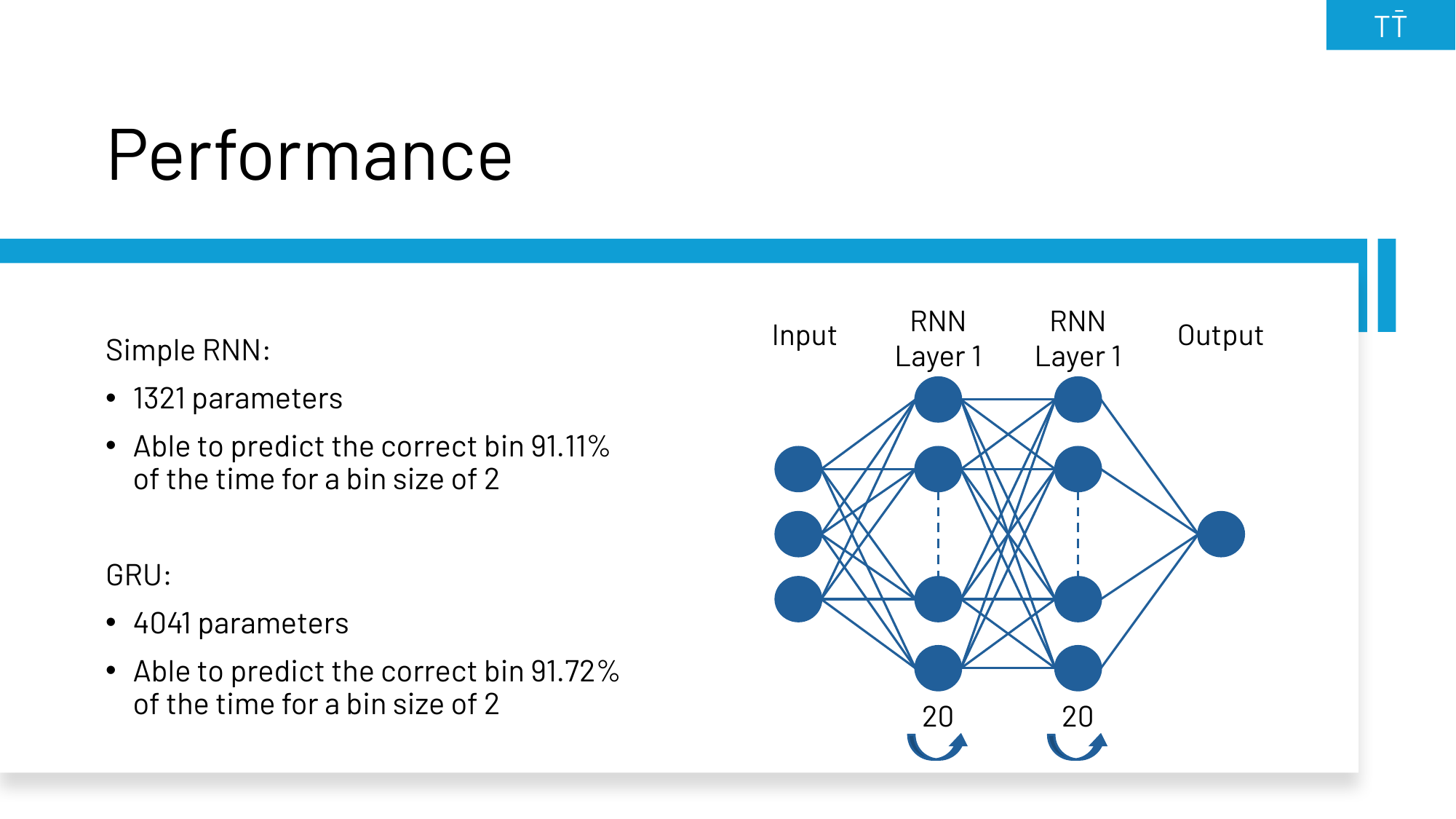

TT̄
# Performance

RNN Layer 1
RNN Layer 1
Input
Output

20
20

Simple RNN:
1321 parameters
Able to predict the correct bin 91.11% of the time for a bin size of 2

GRU:
4041 parameters
Able to predict the correct bin 91.72% of the time for a bin size of 2